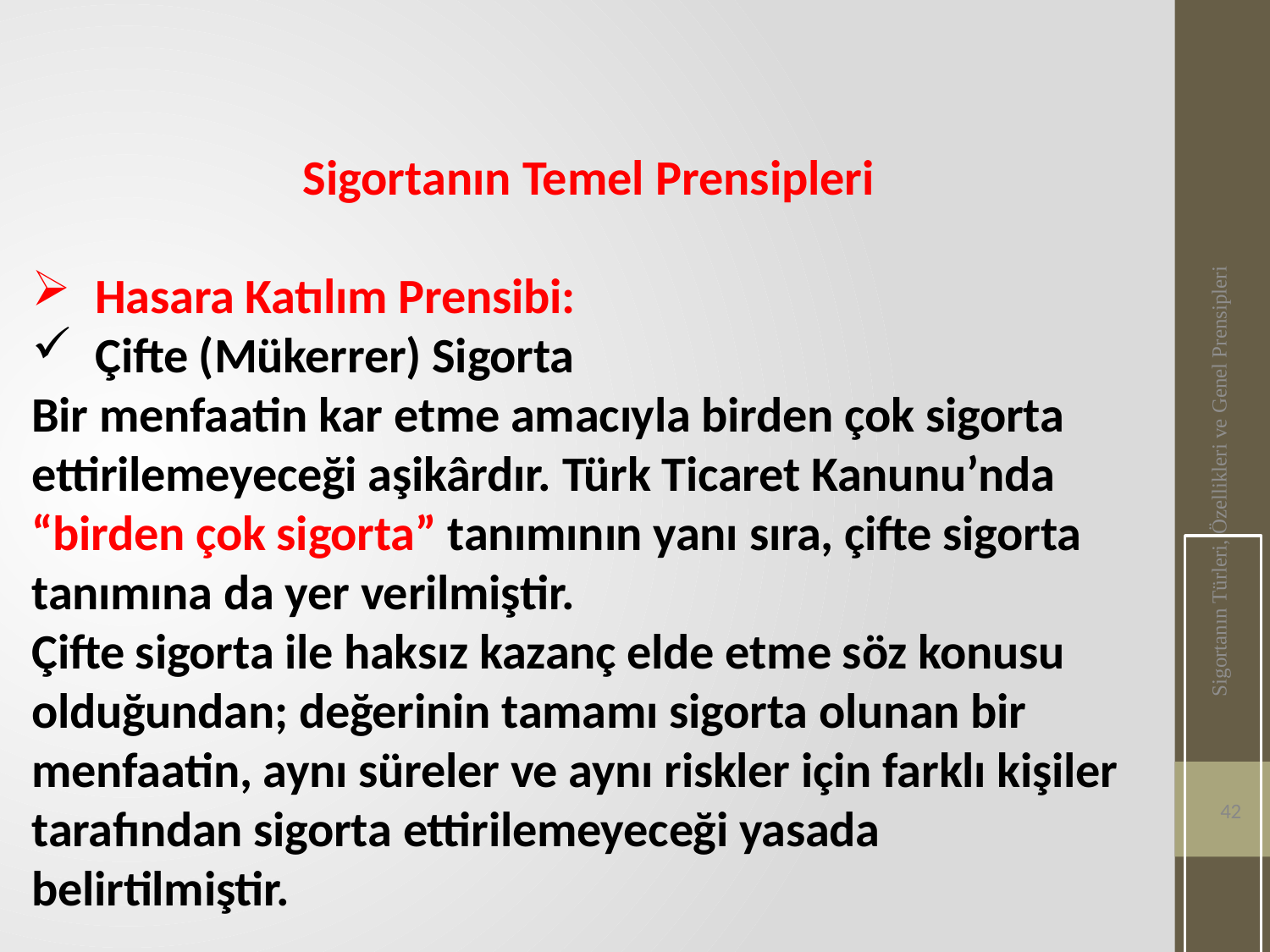

Sigortanın Temel Prensipleri

Hasara Katılım Prensibi:
Çifte (Mükerrer) Sigorta
Bir menfaatin kar etme amacıyla birden çok sigorta ettirilemeyeceği aşikârdır. Türk Ticaret Kanunu’nda “birden çok sigorta” tanımının yanı sıra, çifte sigorta tanımına da yer verilmiştir.
Çifte sigorta ile haksız kazanç elde etme söz konusu olduğundan; değerinin tamamı sigorta olunan bir menfaatin, aynı süreler ve aynı riskler için farklı kişiler tarafından sigorta ettirilemeyeceği yasada belirtilmiştir.

Sigortanın Türleri, Özellikleri ve Genel Prensipleri
42